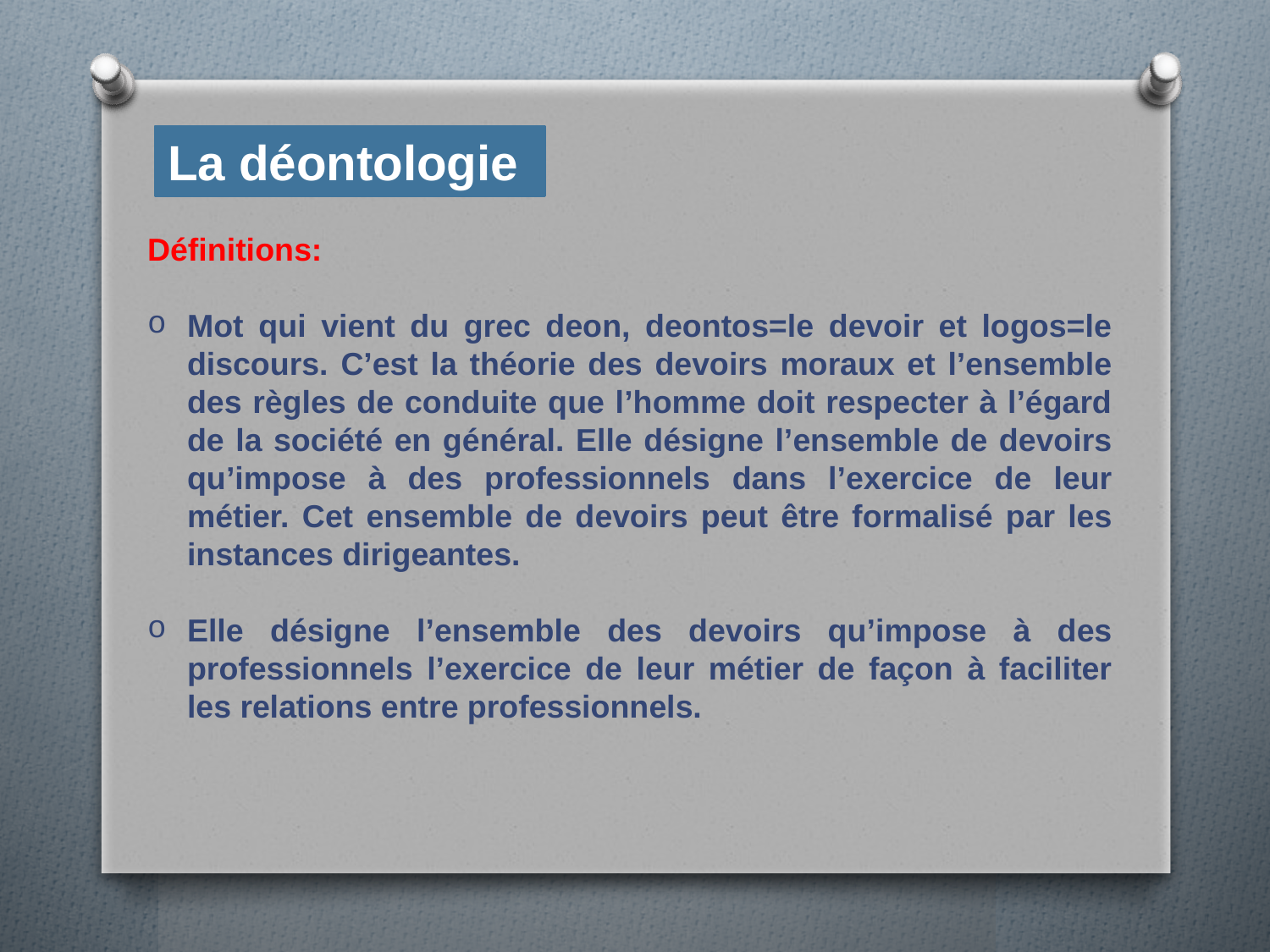

La déontologie
Définitions:

Mot qui vient du grec deon, deontos=le devoir et logos=le discours. C’est la théorie des devoirs moraux et l’ensemble des règles de conduite que l’homme doit respecter à l’égard de la société en général. Elle désigne l’ensemble de devoirs qu’impose à des professionnels dans l’exercice de leur métier. Cet ensemble de devoirs peut être formalisé par les instances dirigeantes.

Elle désigne l’ensemble des devoirs qu’impose à des professionnels l’exercice de leur métier de façon à faciliter les relations entre professionnels.